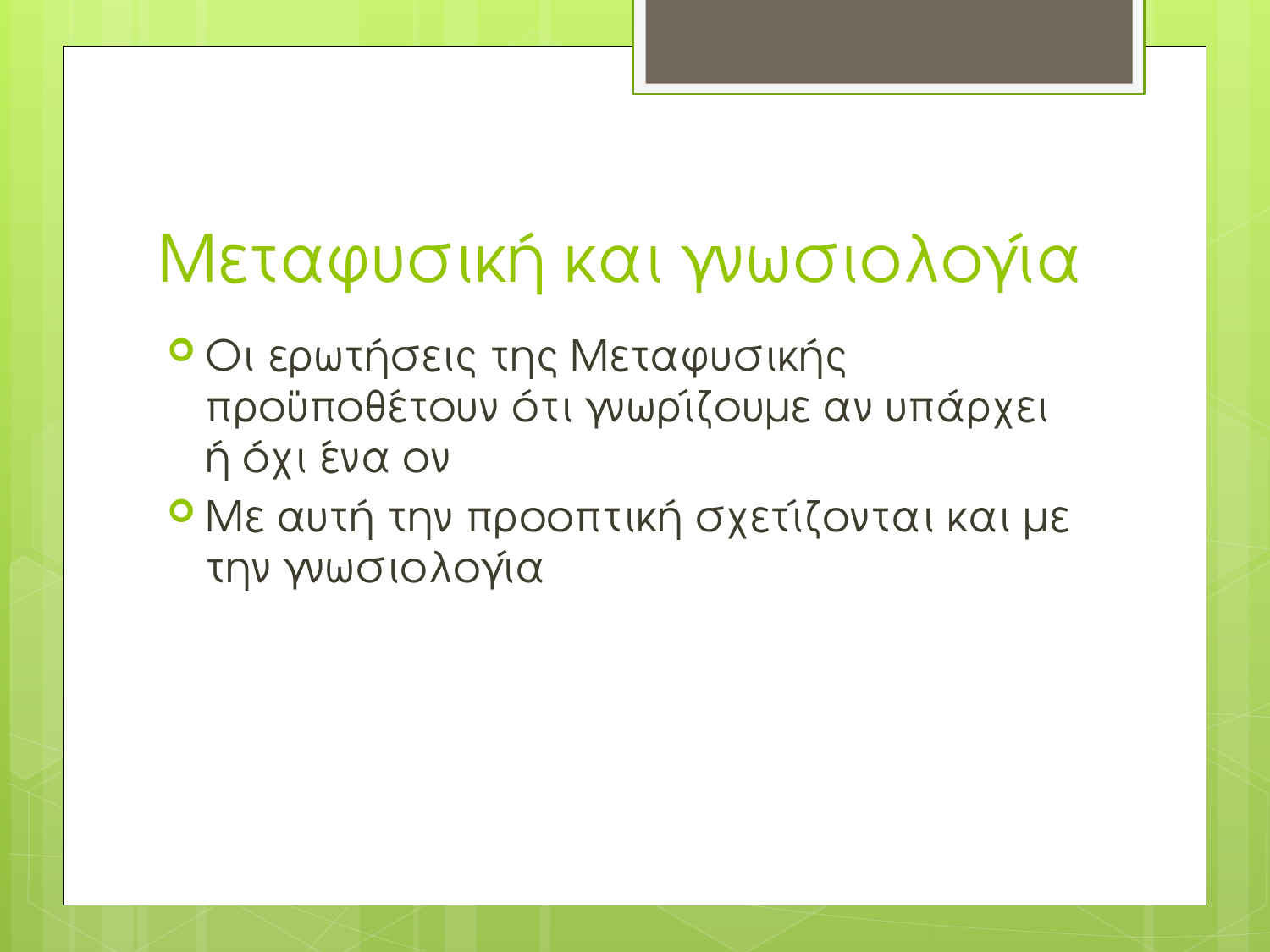

# Μεταφυσική και γνωσιολογία
Οι ερωτήσεις της Μεταφυσικής προϋποθέτουν ότι γνωρίζουμε αν υπάρχει ή όχι ένα ον
Με αυτή την προοπτική σχετίζονται και με την γνωσιολογία